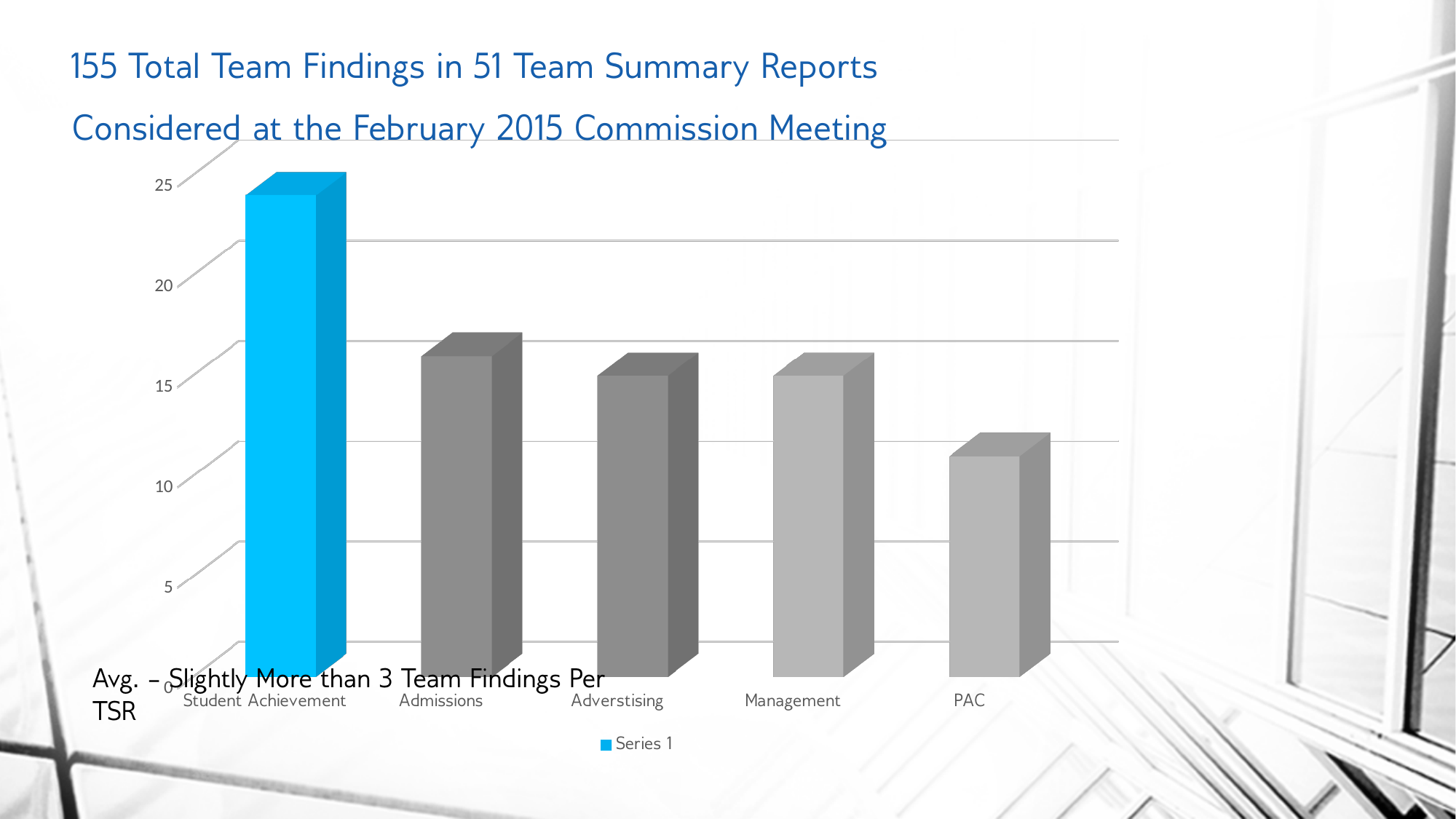

155 Total Team Findings in 51 Team Summary Reports
Considered at the February 2015 Commission Meeting

[unsupported chart]

Avg. – Slightly More than 3 Team Findings Per TSR